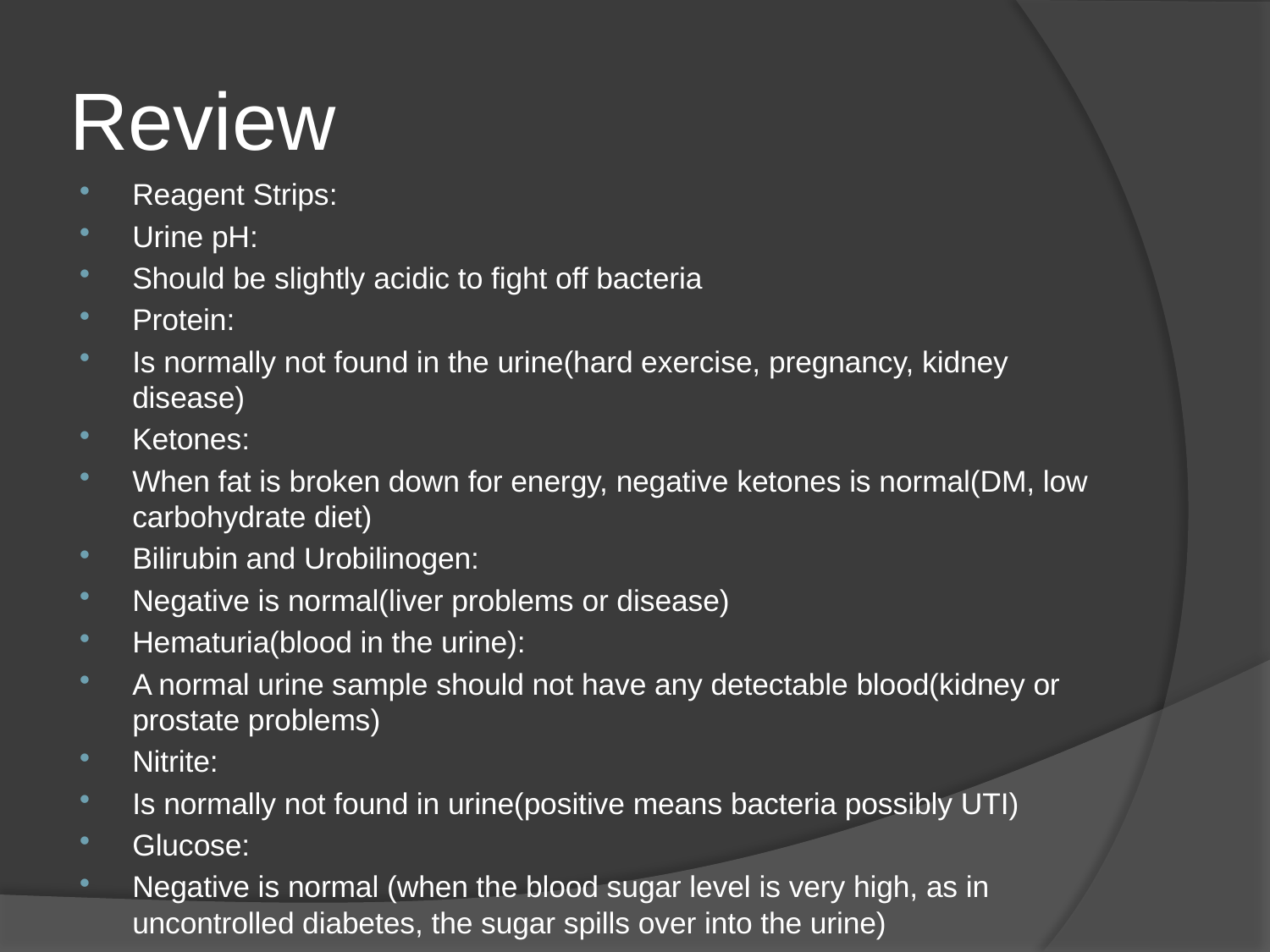

# Review
Reagent Strips:
Urine pH:
Should be slightly acidic to fight off bacteria
Protein:
Is normally not found in the urine(hard exercise, pregnancy, kidney disease)
Ketones:
When fat is broken down for energy, negative ketones is normal(DM, low carbohydrate diet)
Bilirubin and Urobilinogen:
Negative is normal(liver problems or disease)
Hematuria(blood in the urine):
A normal urine sample should not have any detectable blood(kidney or prostate problems)
Nitrite:
Is normally not found in urine(positive means bacteria possibly UTI)
Glucose:
Negative is normal (when the blood sugar level is very high, as in uncontrolled diabetes, the sugar spills over into the urine)